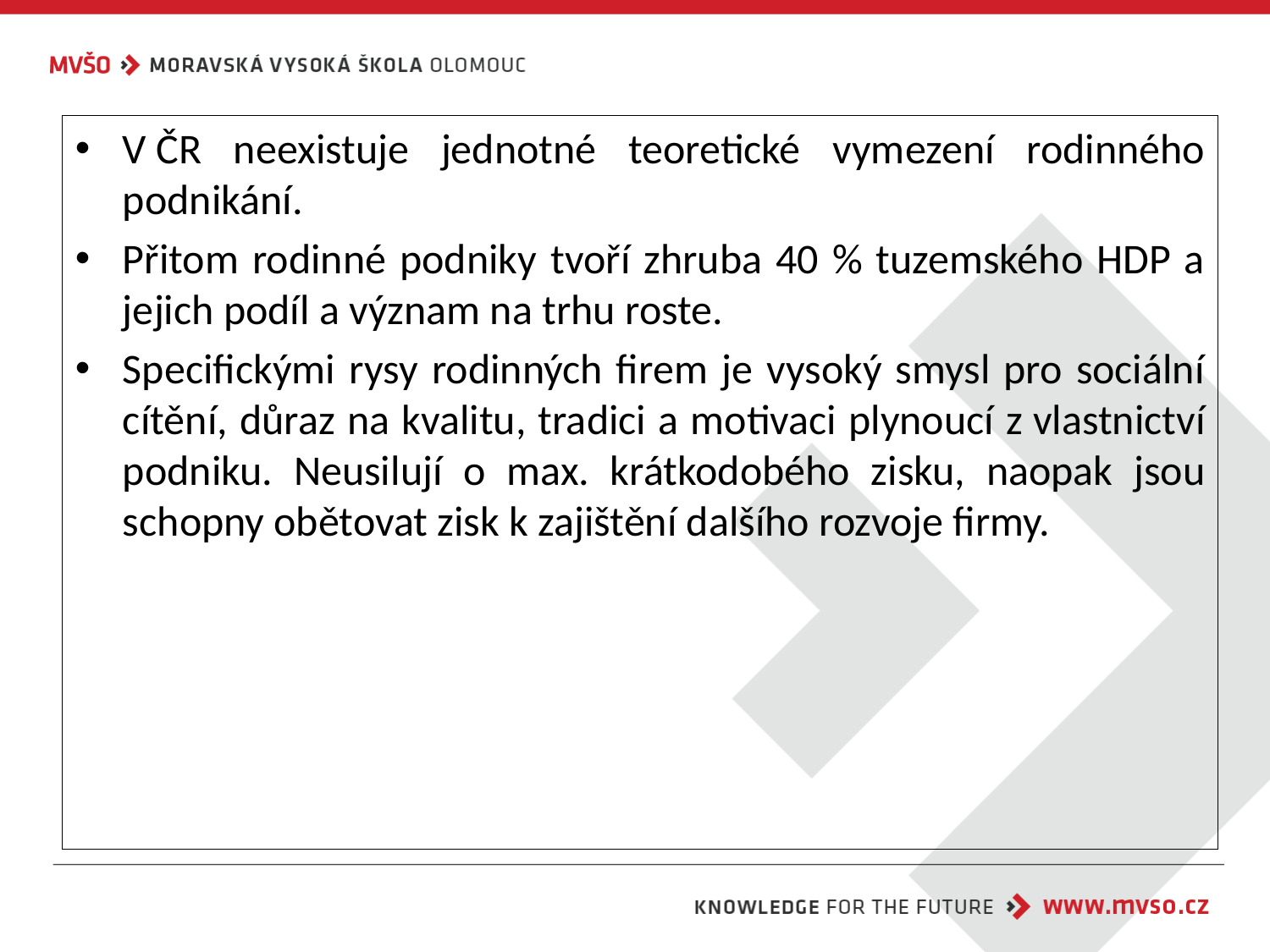

V ČR neexistuje jednotné teoretické vymezení rodinného podnikání.
Přitom rodinné podniky tvoří zhruba 40 % tuzemského HDP a jejich podíl a význam na trhu roste.
Specifickými rysy rodinných firem je vysoký smysl pro sociální cítění, důraz na kvalitu, tradici a motivaci plynoucí z vlastnictví podniku. Neusilují o max. krátkodobého zisku, naopak jsou schopny obětovat zisk k zajištění dalšího rozvoje firmy.